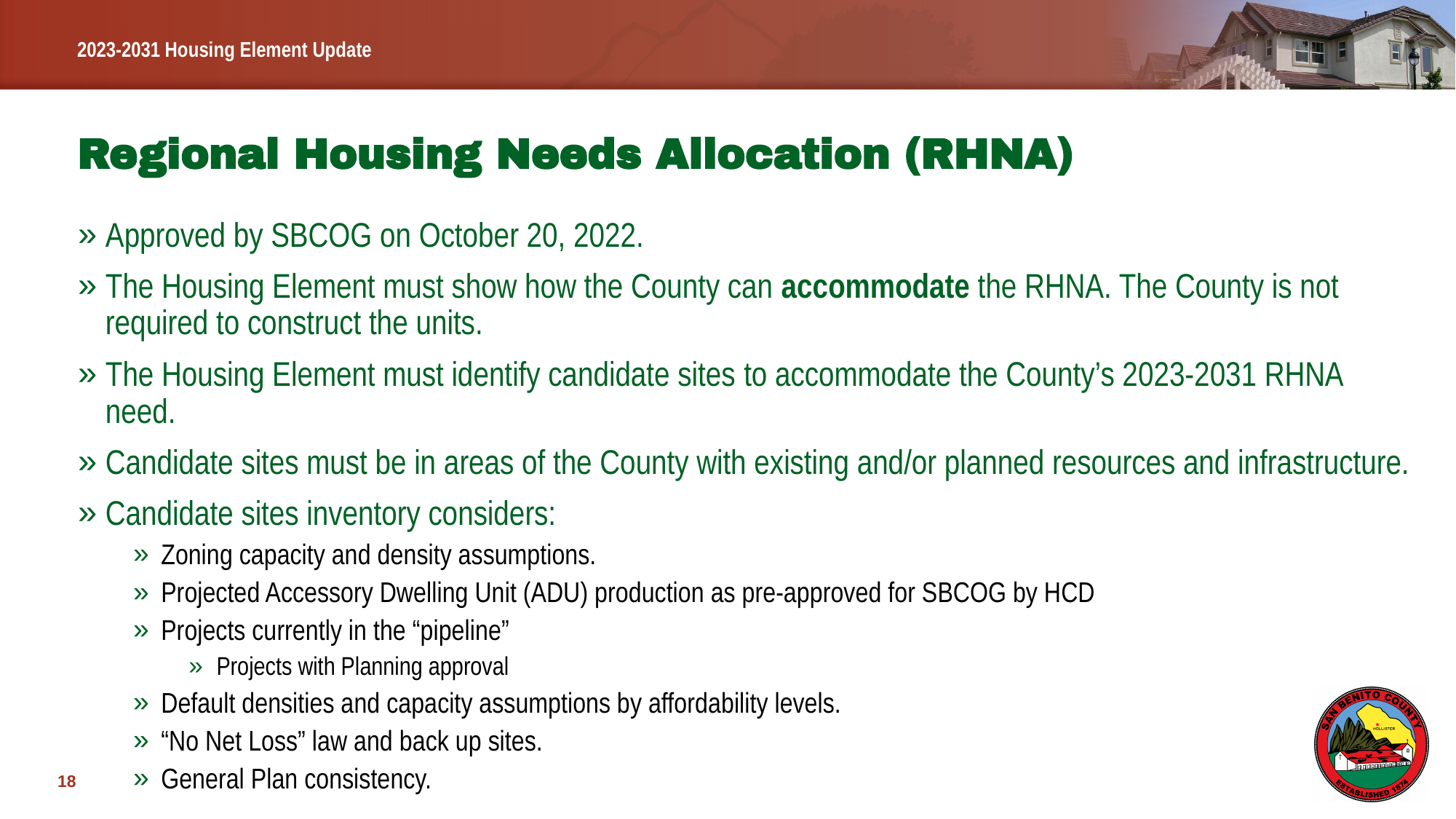

# Regional Housing Needs Allocation (RHNA)
Approved by SBCOG on October 20, 2022.
The Housing Element must show how the County can accommodate the RHNA. The County is not required to construct the units.
The Housing Element must identify candidate sites to accommodate the County’s 2023-2031 RHNA need.
Candidate sites must be in areas of the County with existing and/or planned resources and infrastructure.
Candidate sites inventory considers:
Zoning capacity and density assumptions.
Projected Accessory Dwelling Unit (ADU) production as pre-approved for SBCOG by HCD
Projects currently in the “pipeline”
Projects with Planning approval
Default densities and capacity assumptions by affordability levels.
“No Net Loss” law and back up sites.
General Plan consistency.

18